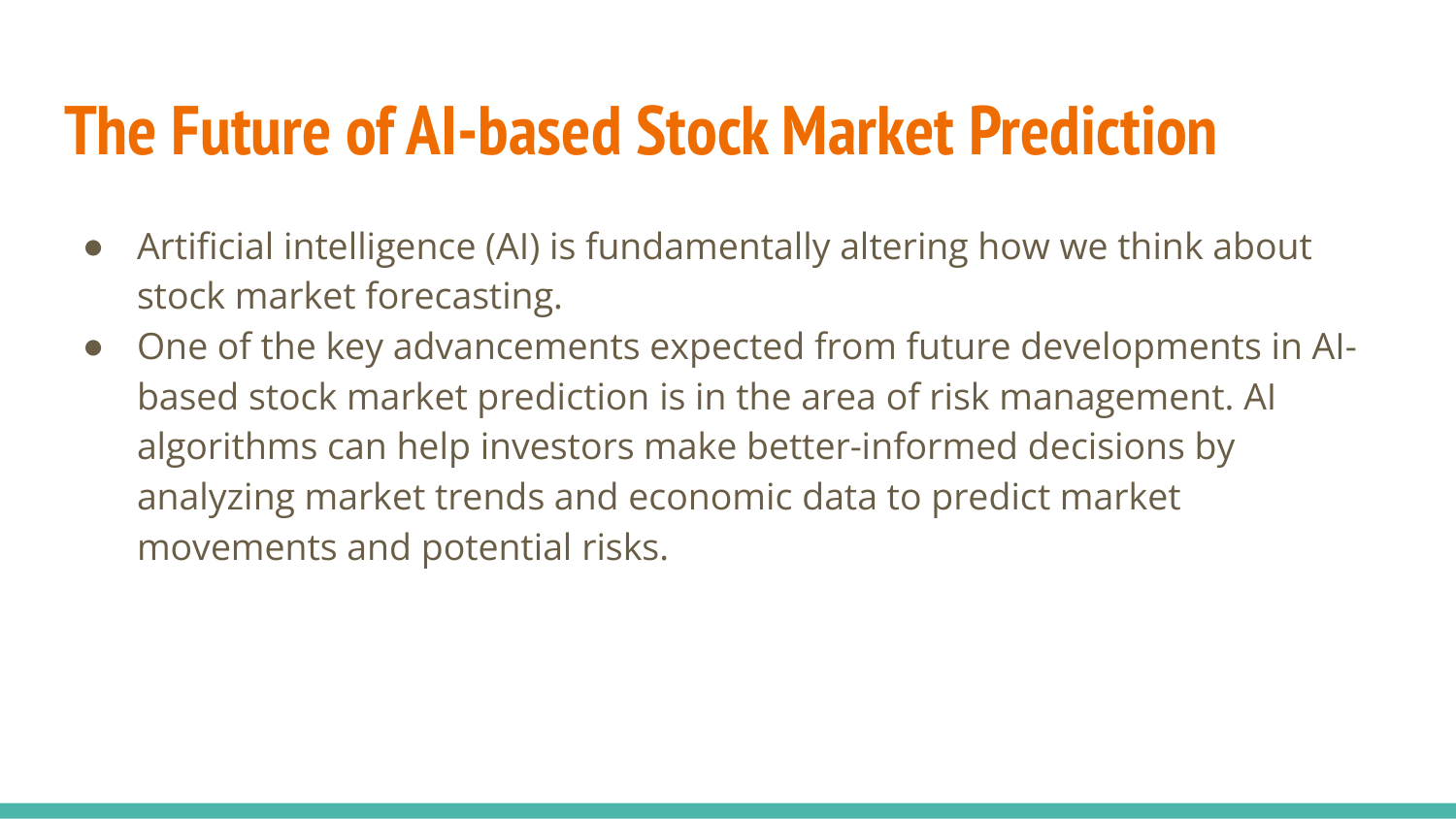

# The Future of AI-based Stock Market Prediction
Artificial intelligence (AI) is fundamentally altering how we think about stock market forecasting.
One of the key advancements expected from future developments in AI-based stock market prediction is in the area of risk management. AI algorithms can help investors make better-informed decisions by analyzing market trends and economic data to predict market movements and potential risks.